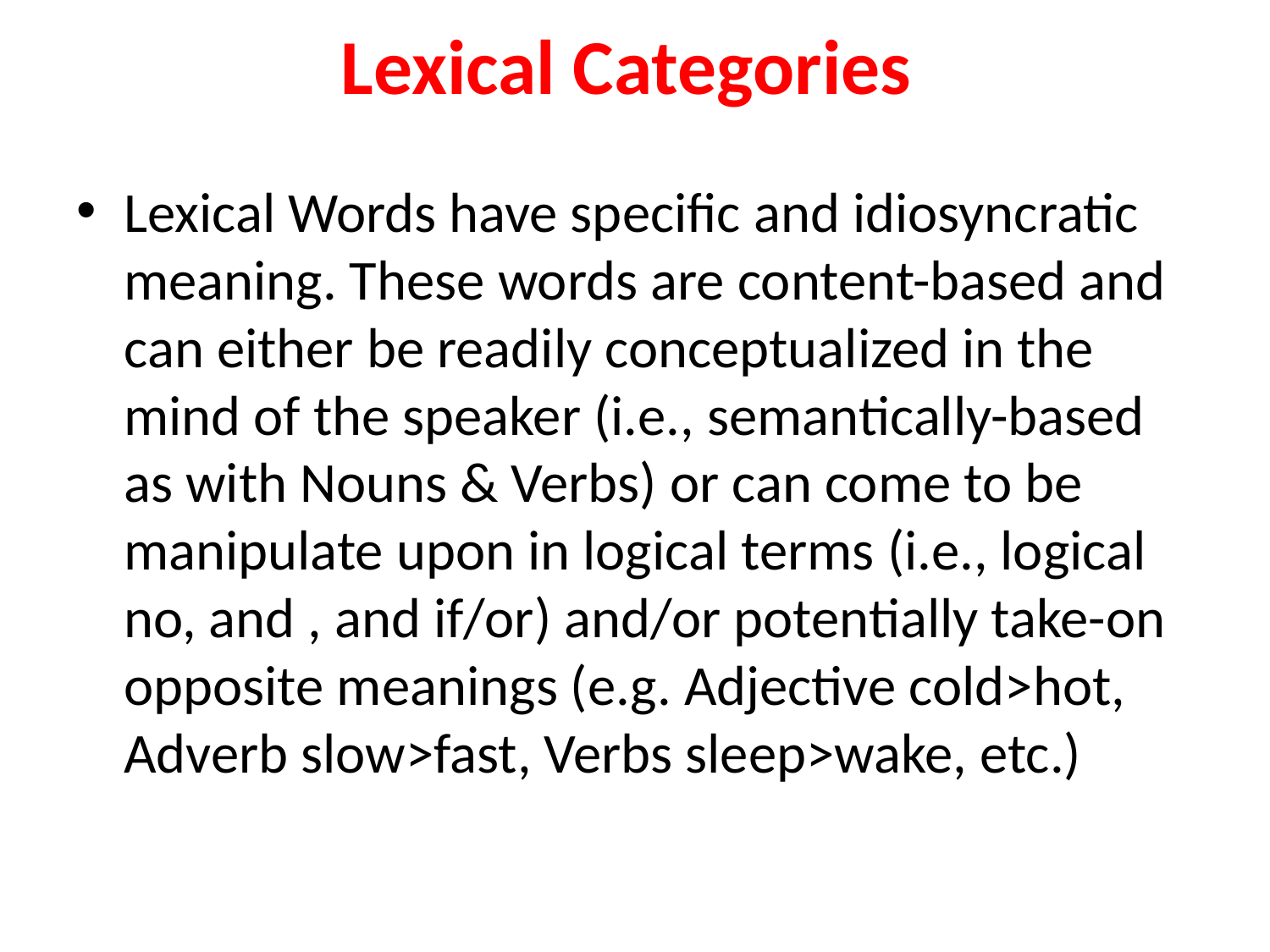

# Lexical Categories
Lexical Words have specific and idiosyncratic meaning. These words are content-based and can either be readily conceptualized in the mind of the speaker (i.e., semantically-based as with Nouns & Verbs) or can come to be manipulate upon in logical terms (i.e., logical no, and , and if/or) and/or potentially take-on opposite meanings (e.g. Adjective cold>hot, Adverb slow>fast, Verbs sleep>wake, etc.)